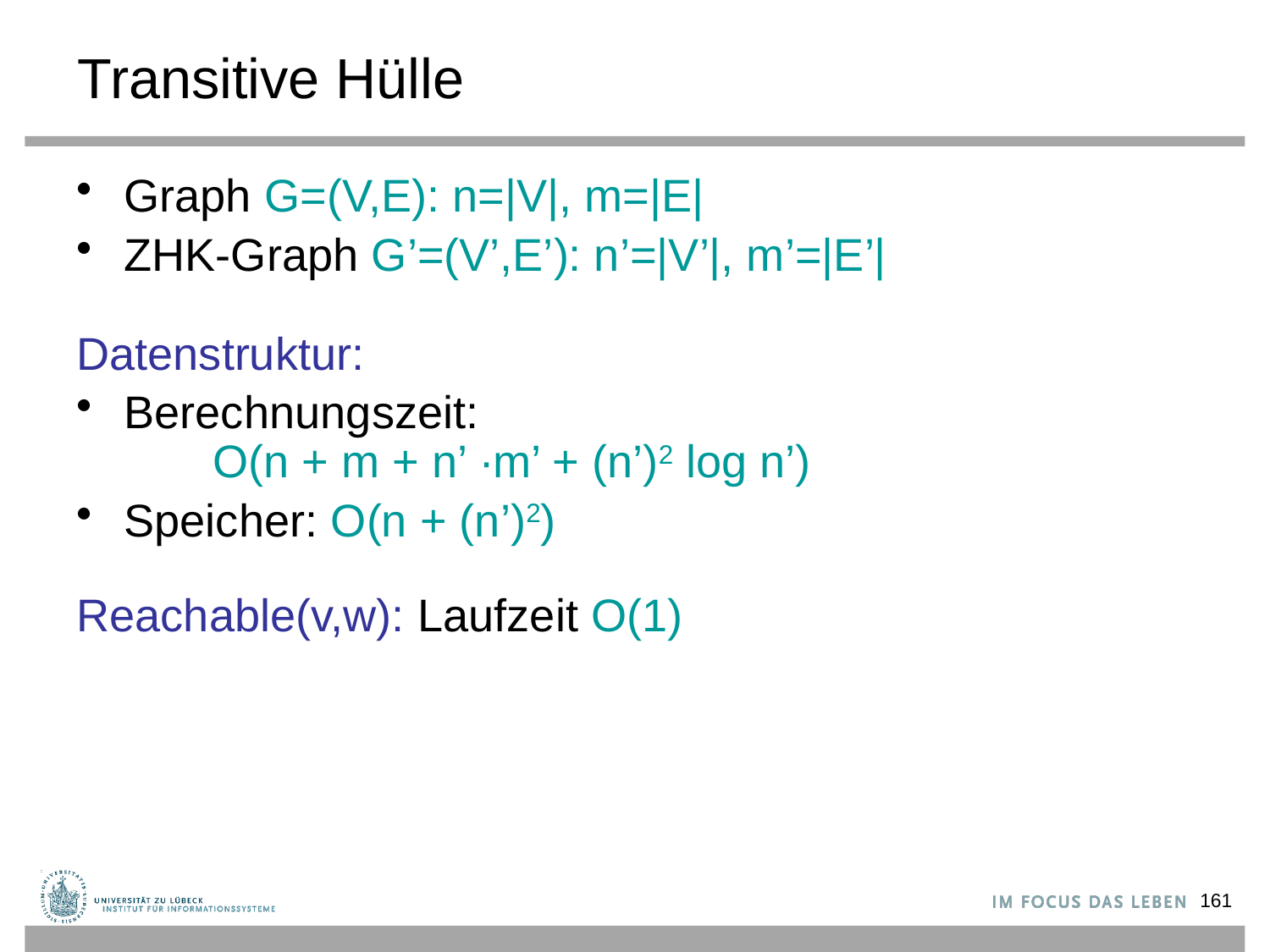

# Transitive Hülle
Graph G=(V,E): n=|V|, m=|E|
ZHK-Graph G’=(V’,E’): n’=|V’|, m’=|E’|

Datenstruktur:
Berechnungszeit:
       O(n + m + n’ ∙m’ + (n’)2 log n’)
Speicher: O(n + (n’)2)

Reachable(v,w): Laufzeit O(1)

161